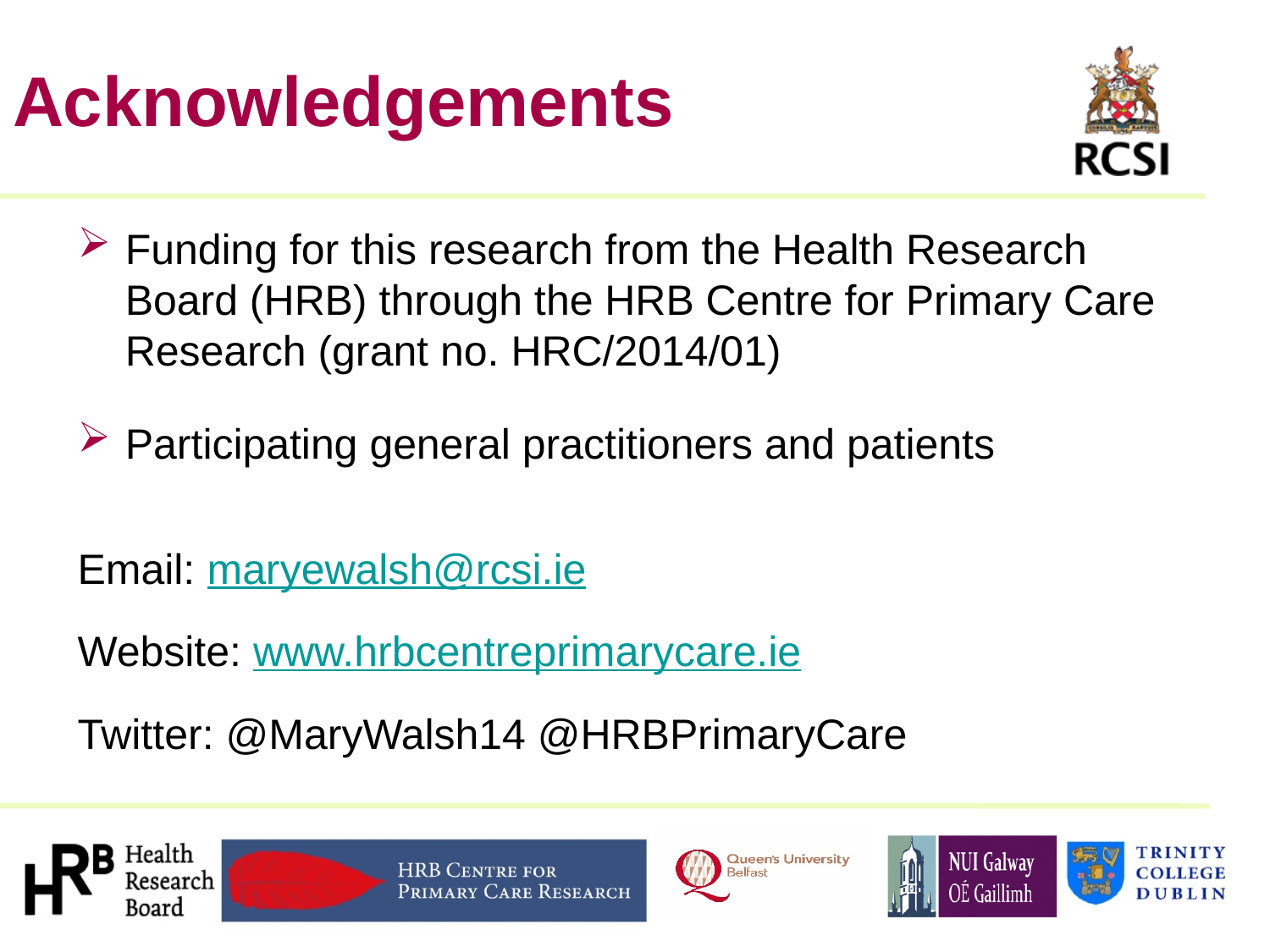

23
# Acknowledgements
Funding for this research from the Health Research Board (HRB) through the HRB Centre for Primary Care Research (grant no. HRC/2014/01)
Participating general practitioners and patients
Email: maryewalsh@rcsi.ie
Website: www.hrbcentreprimarycare.ie
Twitter: @MaryWalsh14 @HRBPrimaryCare